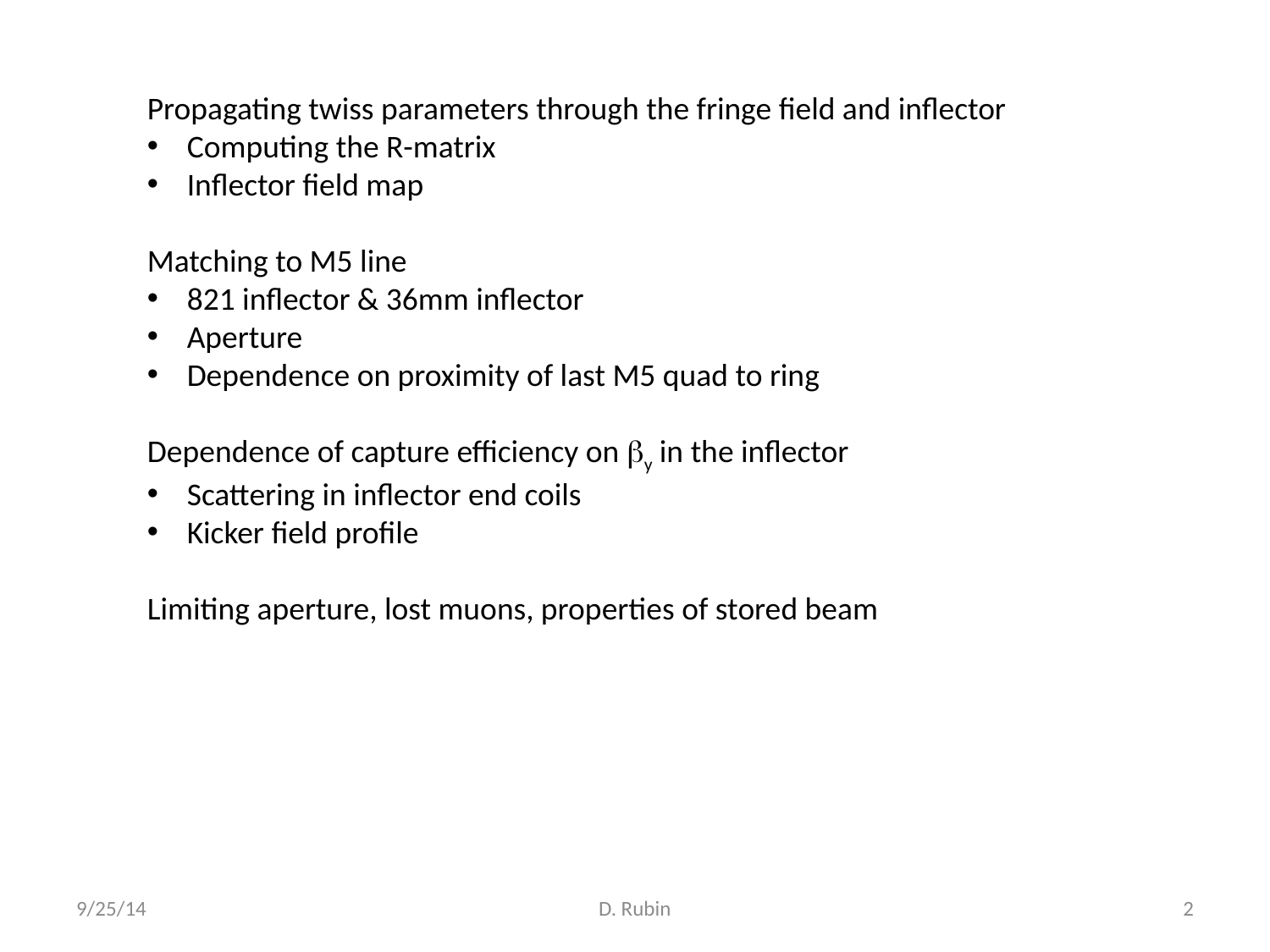

Propagating twiss parameters through the fringe field and inflector
Computing the R-matrix
Inflector field map

Matching to M5 line
821 inflector & 36mm inflector
Aperture
Dependence on proximity of last M5 quad to ring

Dependence of capture efficiency on βy in the inflector
Scattering in inflector end coils
Kicker field profile

Limiting aperture, lost muons, properties of stored beam

9/25/14
D. Rubin
2